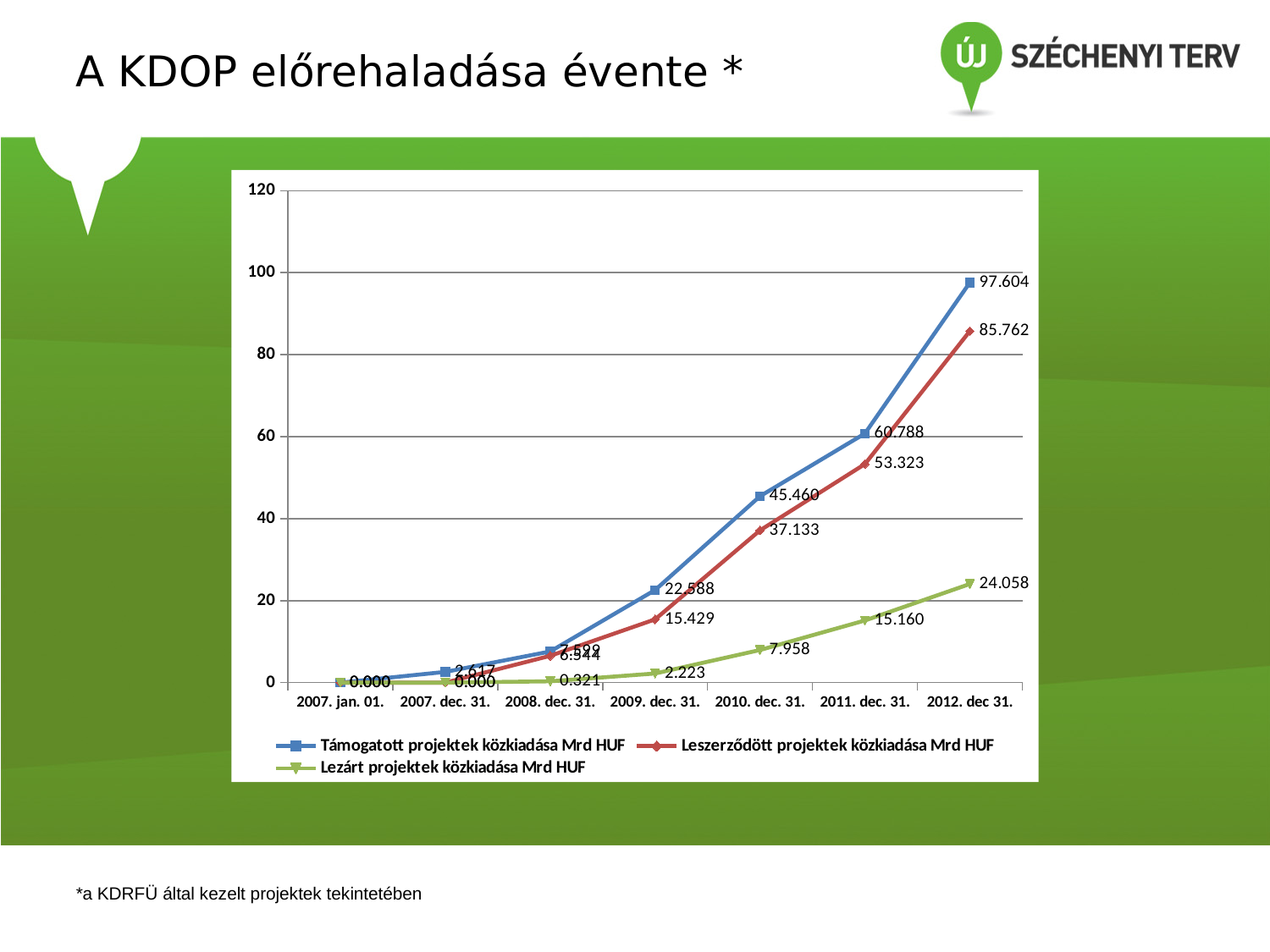

# A KDOP előrehaladása évente *

### Chart

| Category | Támogatott projektek közkiadása Mrd HUF | Leszerződött projektek közkiadása Mrd HUF | Lezárt projektek közkiadása Mrd HUF |
|---|---|---|---|
| 2007. jan. 01. | 0.0 | 0.0 | 0.0 |
| 2007. dec. 31. | 2.617 | 0.0 | 0.0 |
| 2008. dec. 31. | 7.599 | 6.544 | 0.321000000000001 |
| 2009. dec. 31. | 22.587999999999987 | 15.429 | 2.223 |
| 2010. dec. 31. | 45.46 | 37.13300000000001 | 7.958 |
| 2011. dec. 31. | 60.78800000000001 | 53.323 | 15.16 |
| 2012. dec 31. | 97.604 | 85.762 | 24.058 |
*a KDRFÜ által kezelt projektek tekintetében